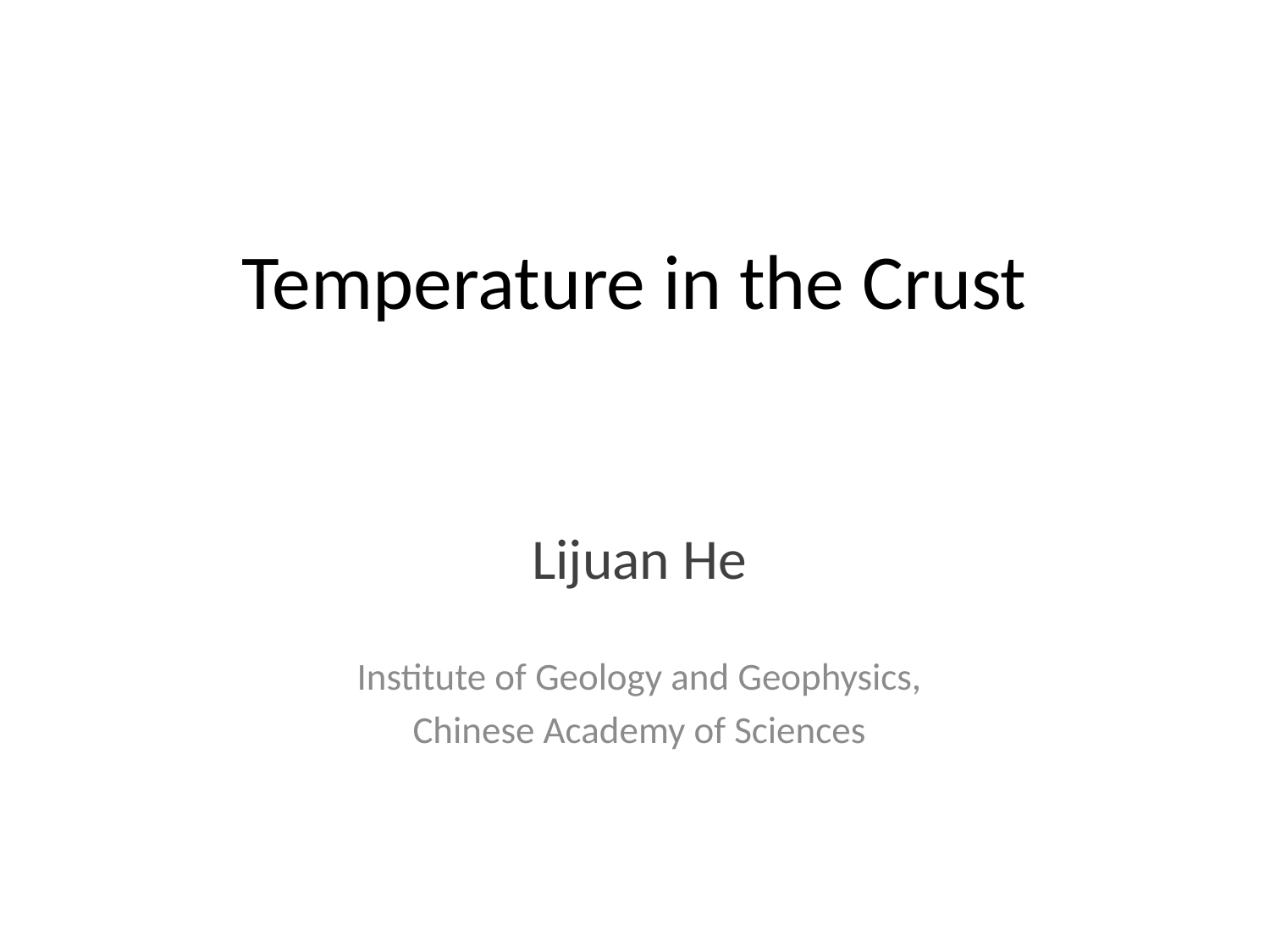

# Temperature in the Crust
Lijuan He

Institute of Geology and Geophysics,
Chinese Academy of Sciences